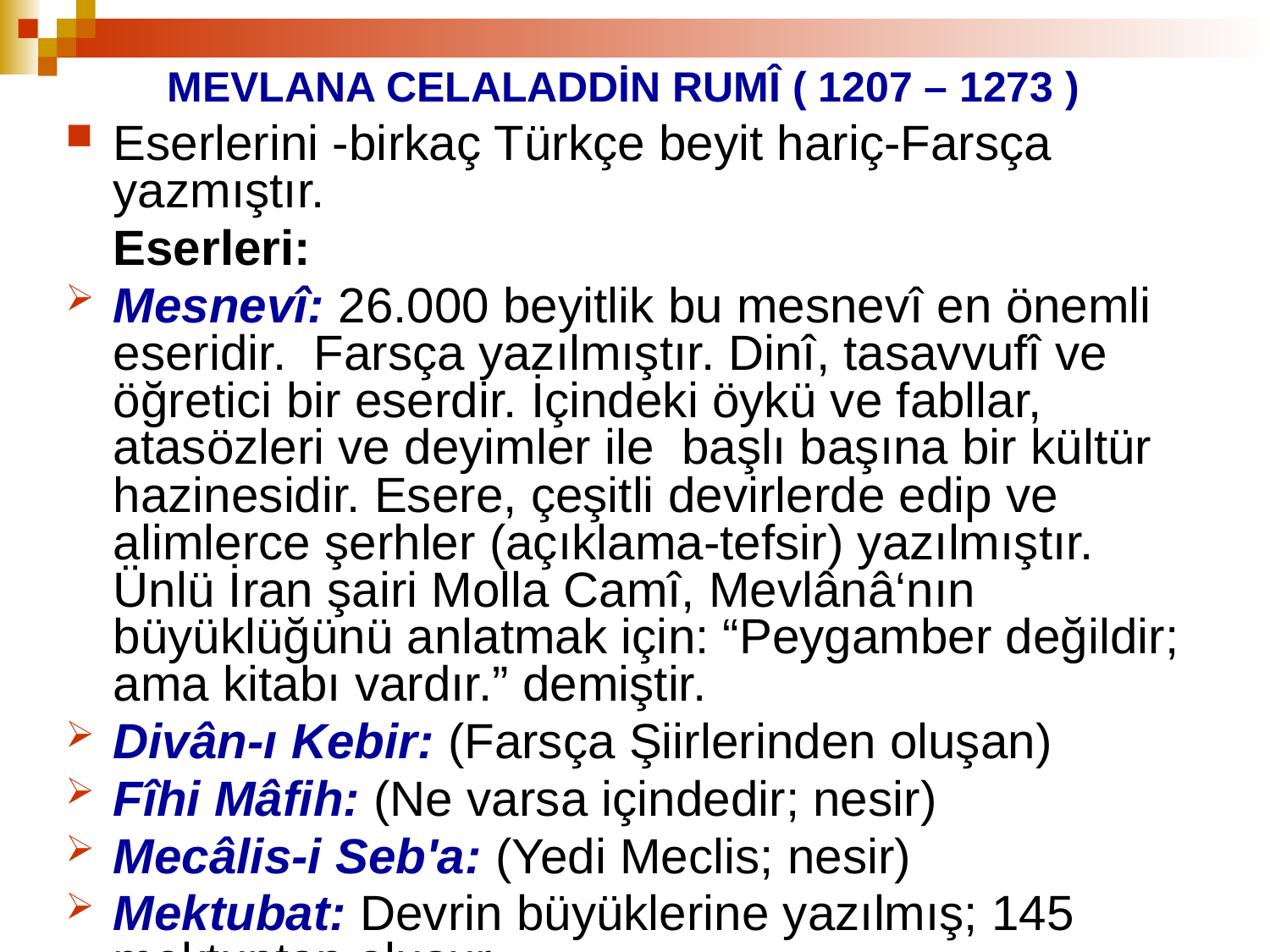

# MEVLANA CELALADDİN RUMÎ ( 1207 – 1273 )
Eserlerini -birkaç Türkçe beyit hariç-Farsça yazmıştır.
	Eserleri:
Mesnevî: 26.000 beyitlik bu mesnevî en önemli eseridir.  Farsça yazılmıştır. Dinî, tasavvufî ve öğretici bir eserdir. İçindeki öykü ve fabllar, atasözleri ve deyimler ile  başlı başına bir kültür hazinesidir. Esere, çeşitli devirlerde edip ve alimlerce şerhler (açıklama-tefsir) yazılmıştır. Ünlü İran şairi Molla Camî, Mevlânâ‘nın büyüklüğünü anlatmak için: “Peygamber değildir; ama kitabı vardır.” demiştir.
Divân-ı Kebir: (Farsça Şiirlerinden oluşan)
Fîhi Mâfih: (Ne varsa içindedir; nesir)
Mecâlis-i Seb'a: (Yedi Meclis; nesir)
Mektubat: Devrin büyüklerine yazılmış; 145 mektuptan oluşur.